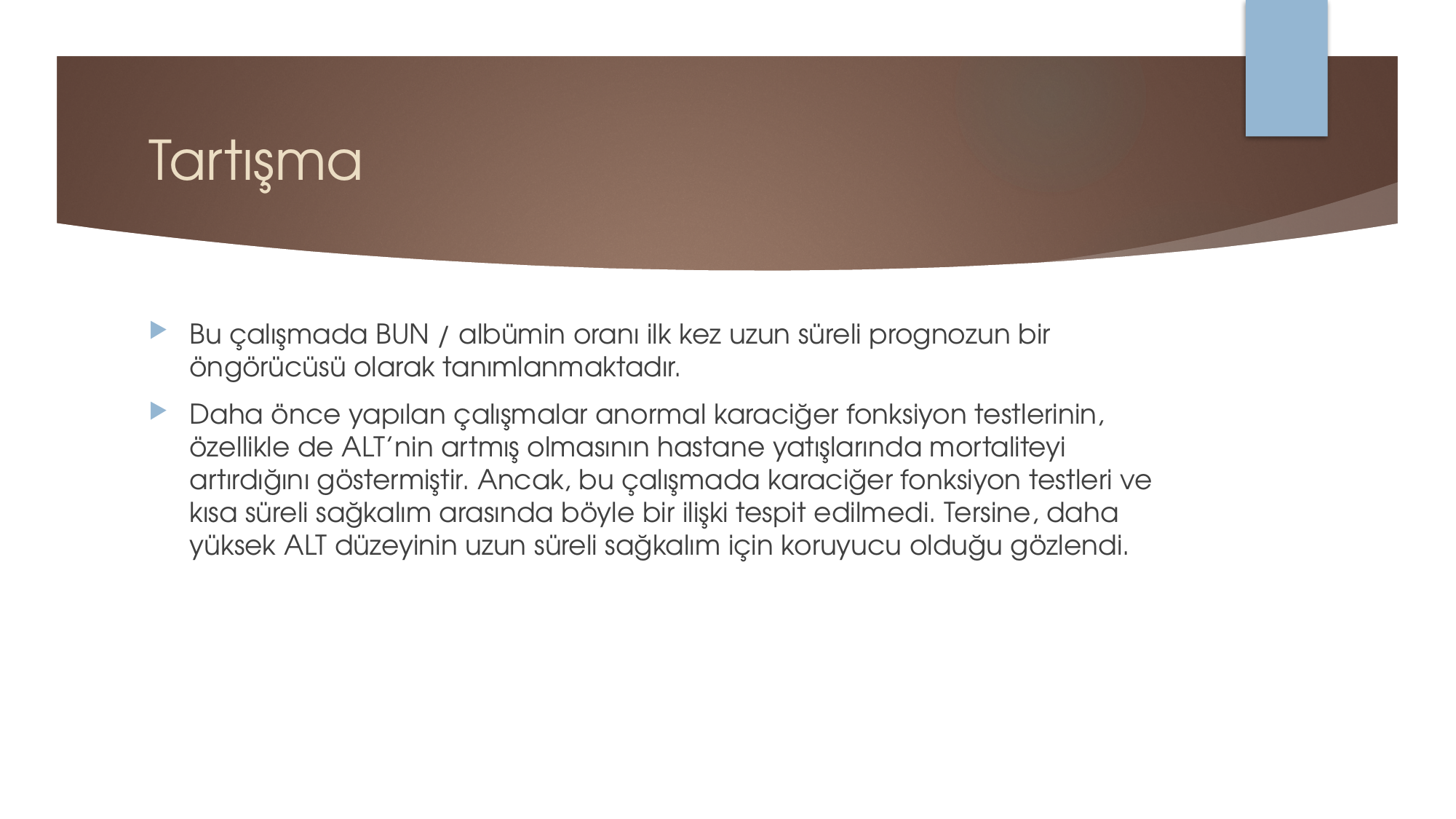

# Tartışma
Bu çalışmada BUN / albümin oranı ilk kez uzun süreli prognozun bir öngörücüsü olarak tanımlanmaktadır.
Daha önce yapılan çalışmalar anormal karaciğer fonksiyon testlerinin, özellikle de ALT’nin artmış olmasının hastane yatışlarında mortaliteyi artırdığını göstermiştir. Ancak, bu çalışmada karaciğer fonksiyon testleri ve kısa süreli sağkalım arasında böyle bir ilişki tespit edilmedi. Tersine, daha yüksek ALT düzeyinin uzun süreli sağkalım için koruyucu olduğu gözlendi.